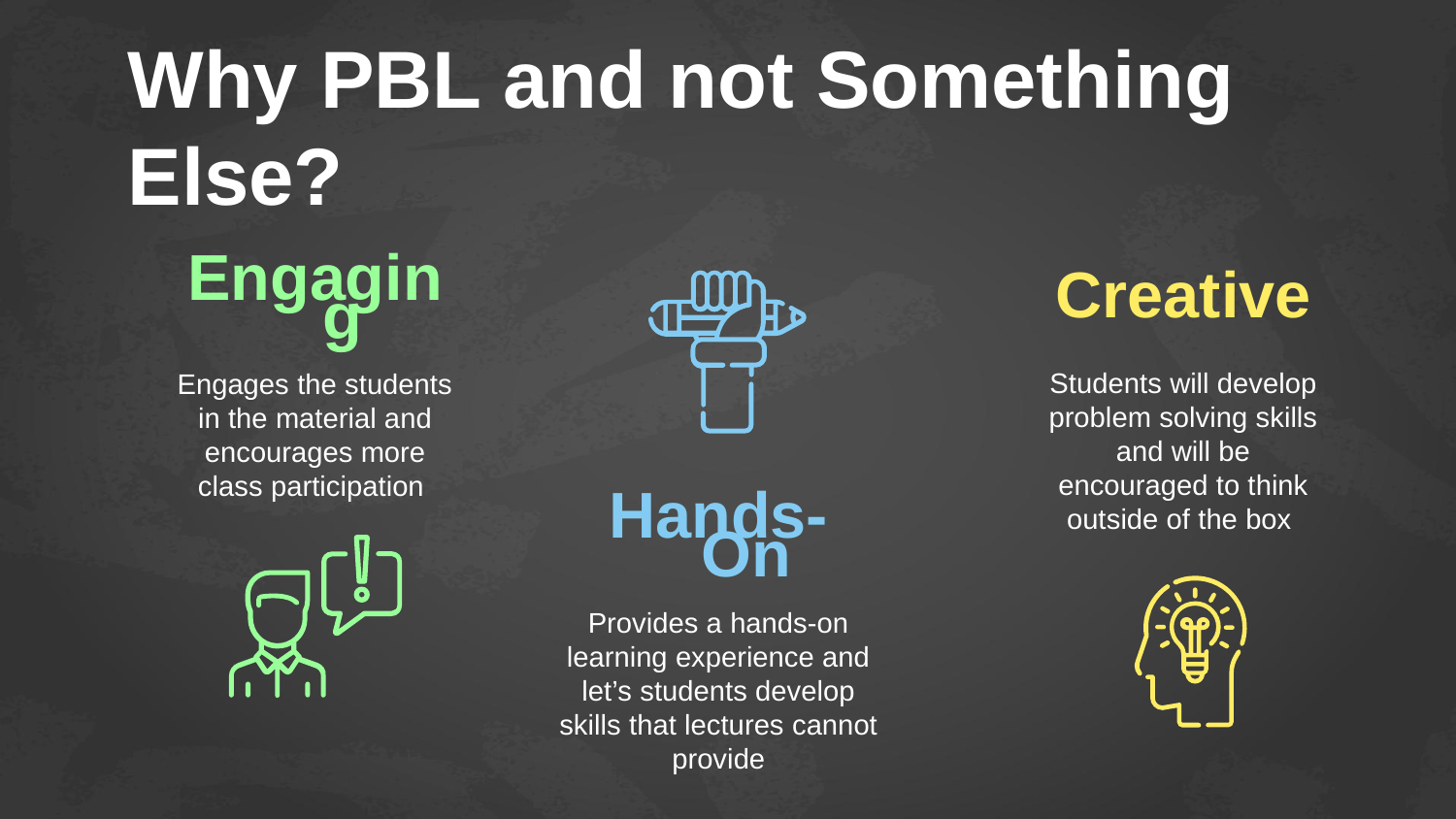

# Why PBL and not Something Else?

Creative
Engaging
Students will develop problem solving skills and will be encouraged to think outside of the box
Engages the students in the material and encourages more class participation
Hands-On

Provides a hands-on learning experience and let’s students develop skills that lectures cannot provide